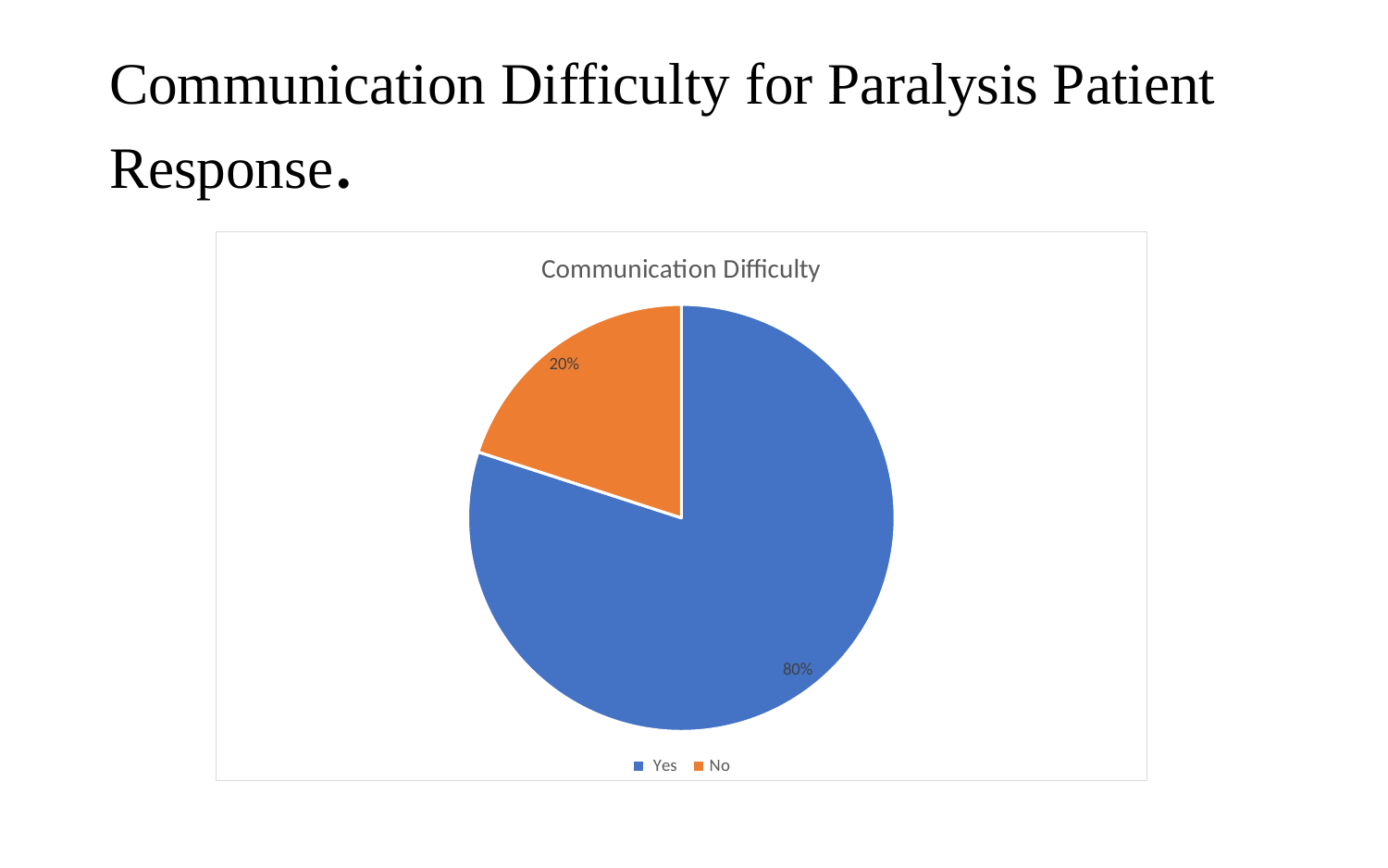

# Communication Difficulty for Paralysis Patient Response.

### Chart:

| Category | Communication Difficulty |
|---|---|
|  Yes  | 0.8 |
| No | 0.2 |